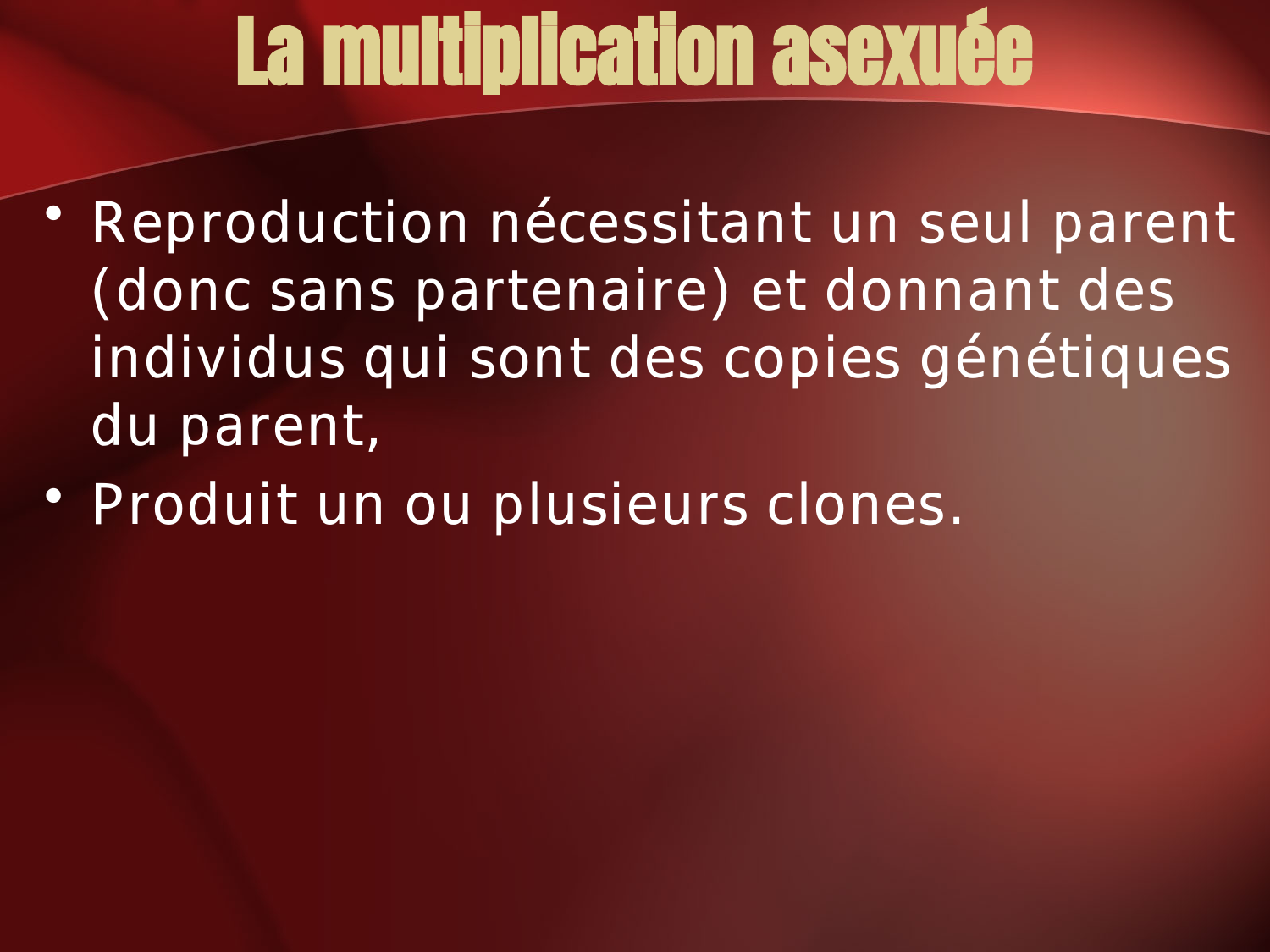

# La multiplication asexuée
Reproduction nécessitant un seul parent (donc sans partenaire) et donnant des individus qui sont des copies génétiques du parent,
Produit un ou plusieurs clones.